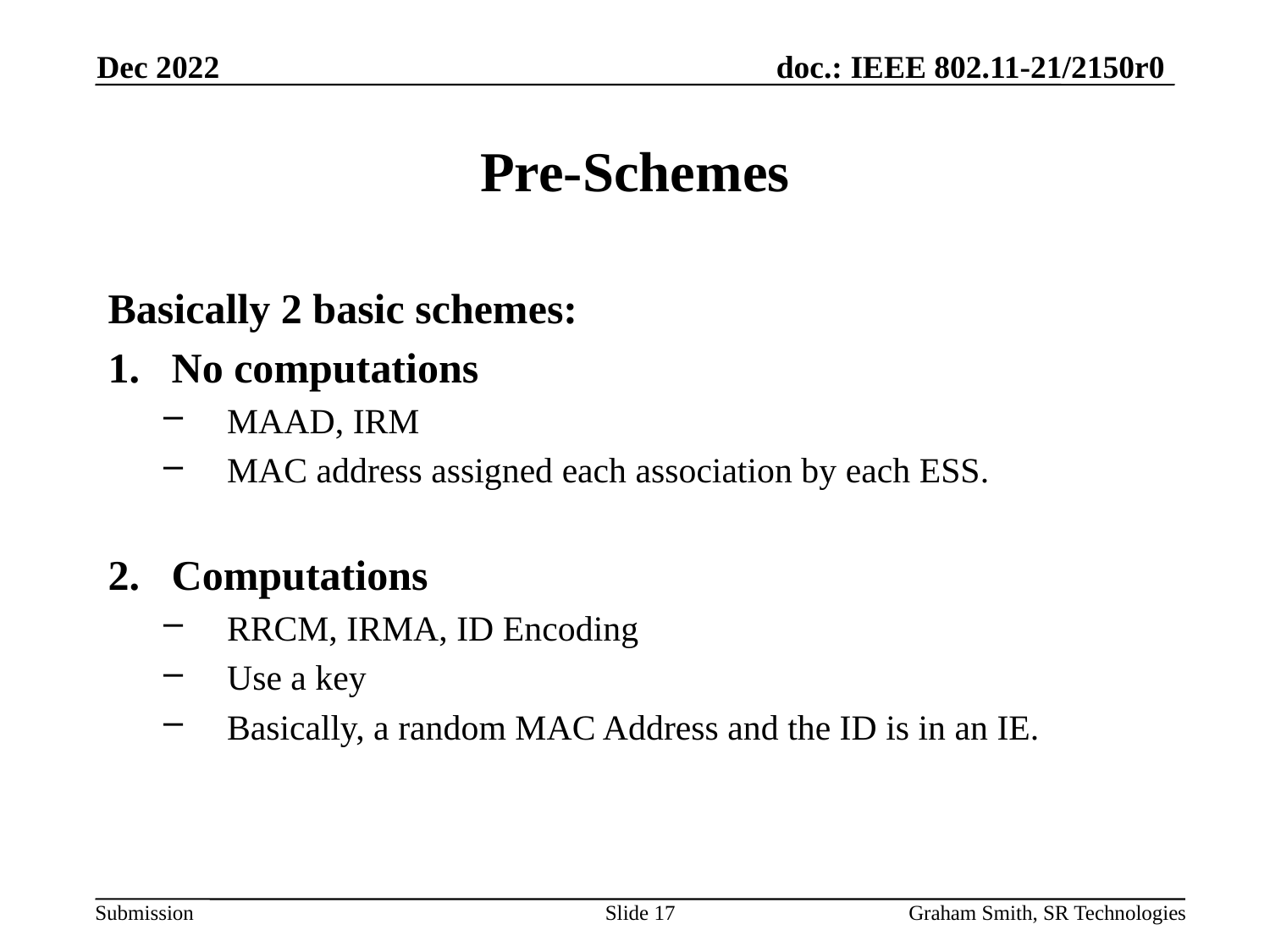

Dec 2022
# Pre-Schemes
Basically 2 basic schemes:
No computations
MAAD, IRM
MAC address assigned each association by each ESS.

Computations
RRCM, IRMA, ID Encoding
Use a key
Basically, a random MAC Address and the ID is in an IE.

Slide 17
Graham Smith, SR Technologies